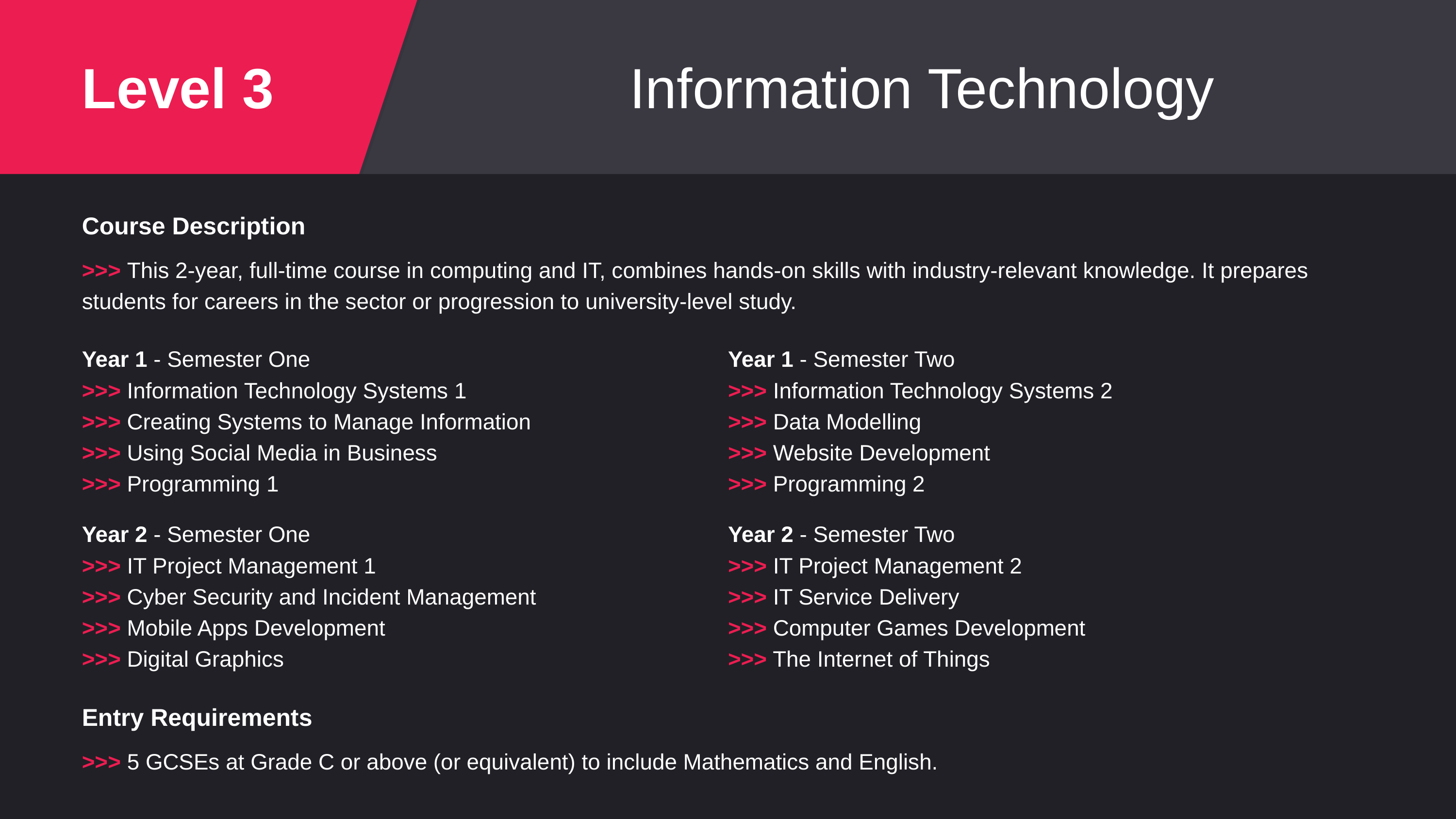

Level 3
Information Technology
Course Description

>>> This 2-year, full-time course in computing and IT, combines hands-on skills with industry-relevant knowledge. It prepares students for careers in the sector or progression to university-level study.
Year 1 - Semester One
>>> Information Technology Systems 1
>>> Creating Systems to Manage Information
>>> Using Social Media in Business
>>> Programming 1

Year 2 - Semester One
>>> IT Project Management 1
>>> Cyber Security and Incident Management
>>> Mobile Apps Development
>>> Digital Graphics
Year 1 - Semester Two
>>> Information Technology Systems 2
>>> Data Modelling
>>> Website Development
>>> Programming 2

Year 2 - Semester Two
>>> IT Project Management 2
>>> IT Service Delivery
>>> Computer Games Development
>>> The Internet of Things
Entry Requirements

>>> 5 GCSEs at Grade C or above (or equivalent) to include Mathematics and English.